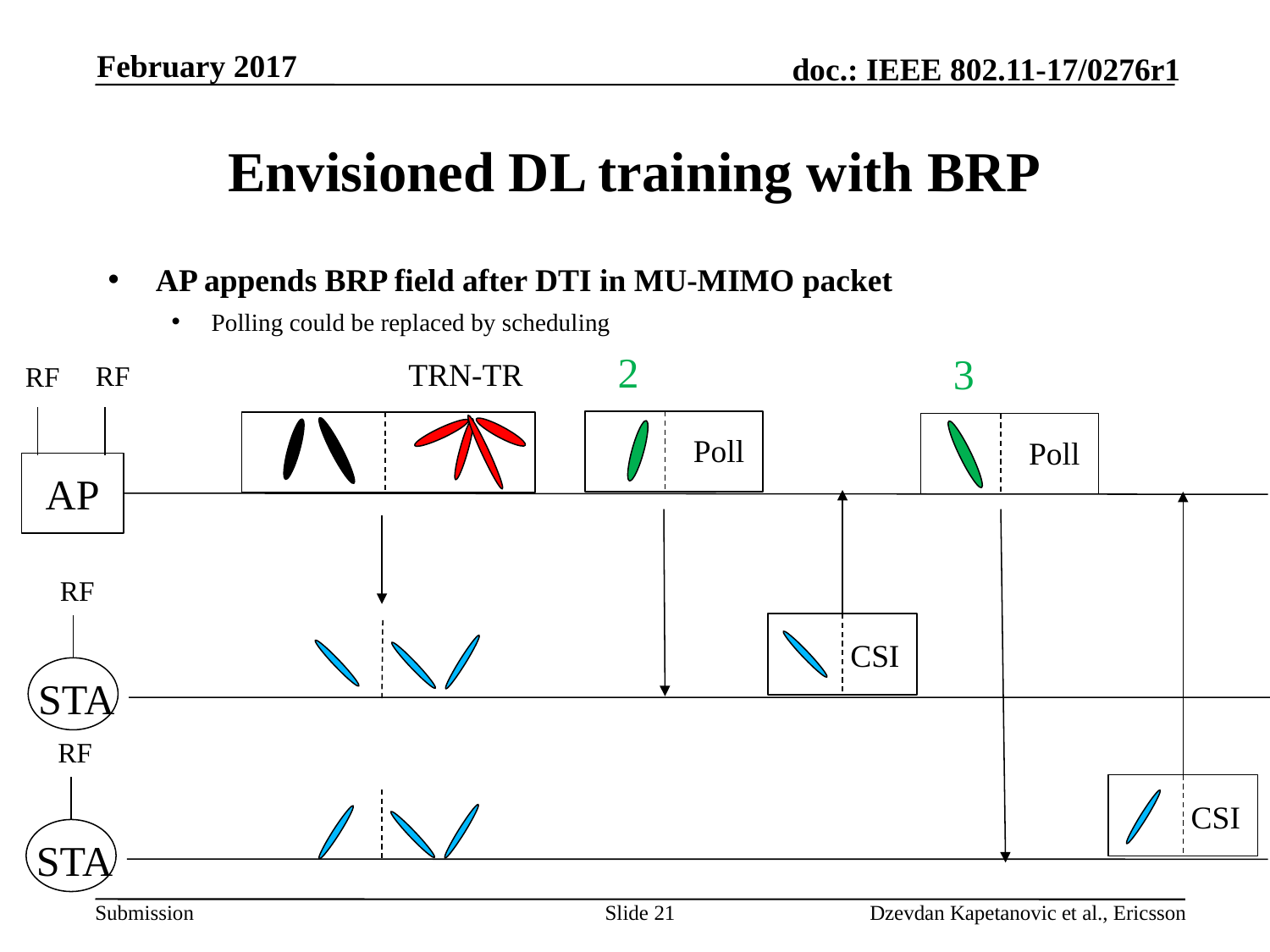

February 2017
# Envisioned DL training with BRP
AP appends BRP field after DTI in MU-MIMO packet
Polling could be replaced by scheduling
2

Poll

3

Poll

TRN-TR
RF
RF

AP

CSI

CSI

RF

STA

RF

STA

Slide 21
Dzevdan Kapetanovic et al., Ericsson